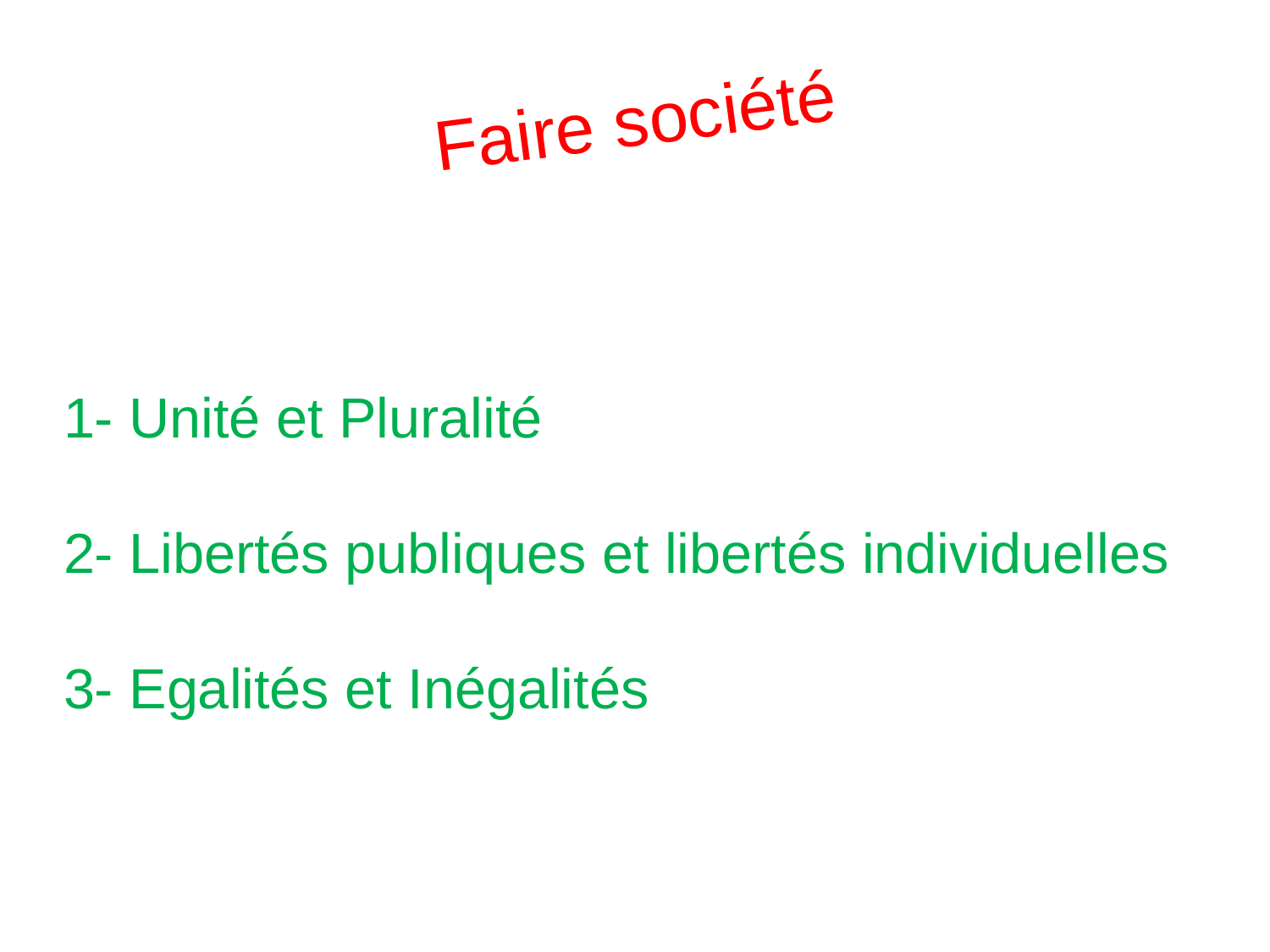

# Faire société
1- Unité et Pluralité

2- Libertés publiques et libertés individuelles

3- Egalités et Inégalités